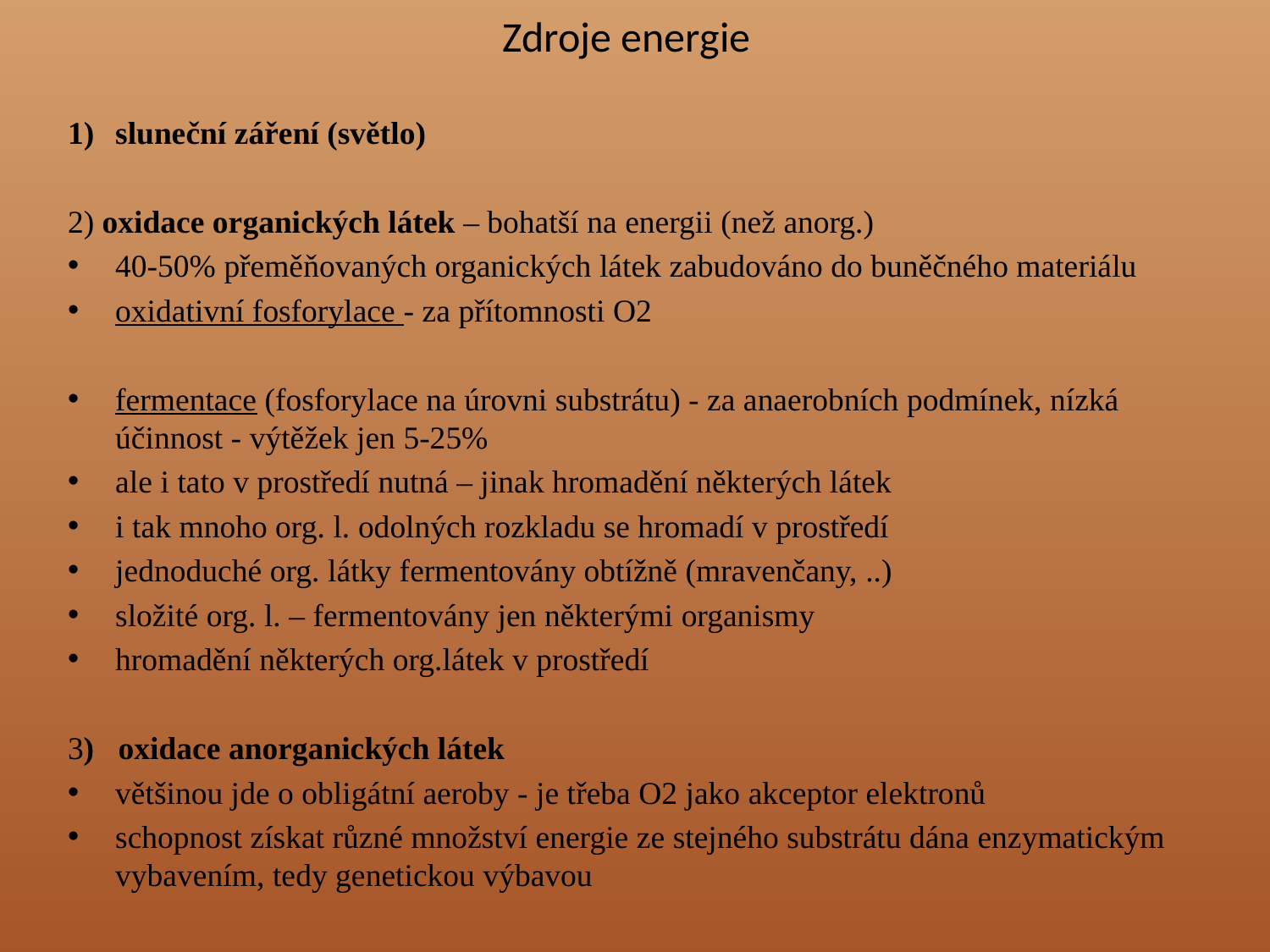

# Zdroje energie
sluneční záření (světlo)

2) oxidace organických látek – bohatší na energii (než anorg.)
40-50% přeměňovaných organických látek zabudováno do buněčného materiálu
oxidativní fosforylace - za přítomnosti O2

fermentace (fosforylace na úrovni substrátu) - za anaerobních podmínek, nízká účinnost - výtěžek jen 5-25%
ale i tato v prostředí nutná – jinak hromadění některých látek
i tak mnoho org. l. odolných rozkladu se hromadí v prostředí
jednoduché org. látky fermentovány obtížně (mravenčany, ..)
složité org. l. – fermentovány jen některými organismy
hromadění některých org.látek v prostředí

3)   oxidace anorganických látek
většinou jde o obligátní aeroby - je třeba O2 jako akceptor elektronů
schopnost získat různé množství energie ze stejného substrátu dána enzymatickým vybavením, tedy genetickou výbavou